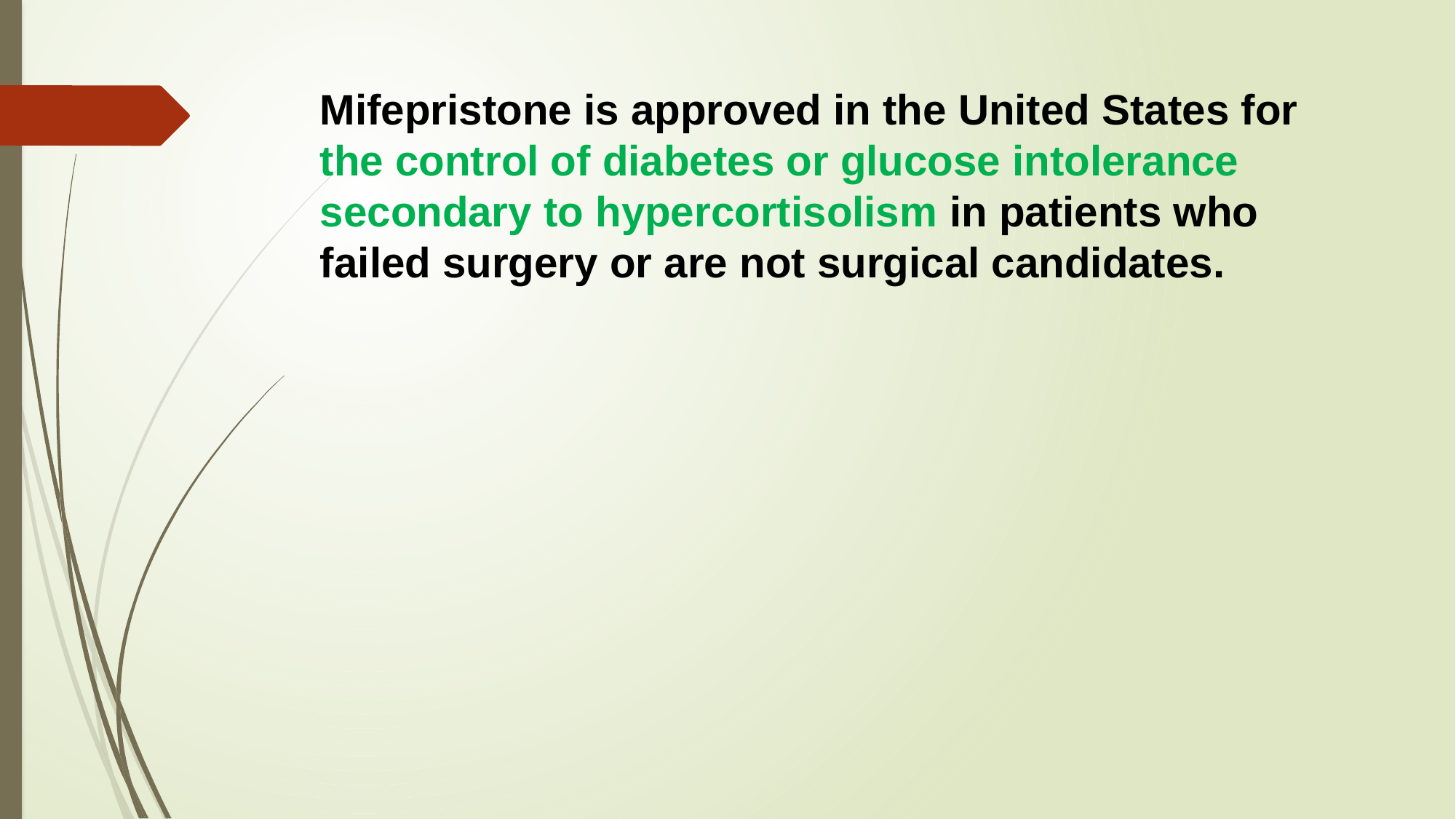

Mifepristone is approved in the United States for the control of diabetes or glucose intolerance secondary to hypercortisolism in patients who failed surgery or are not surgical candidates.